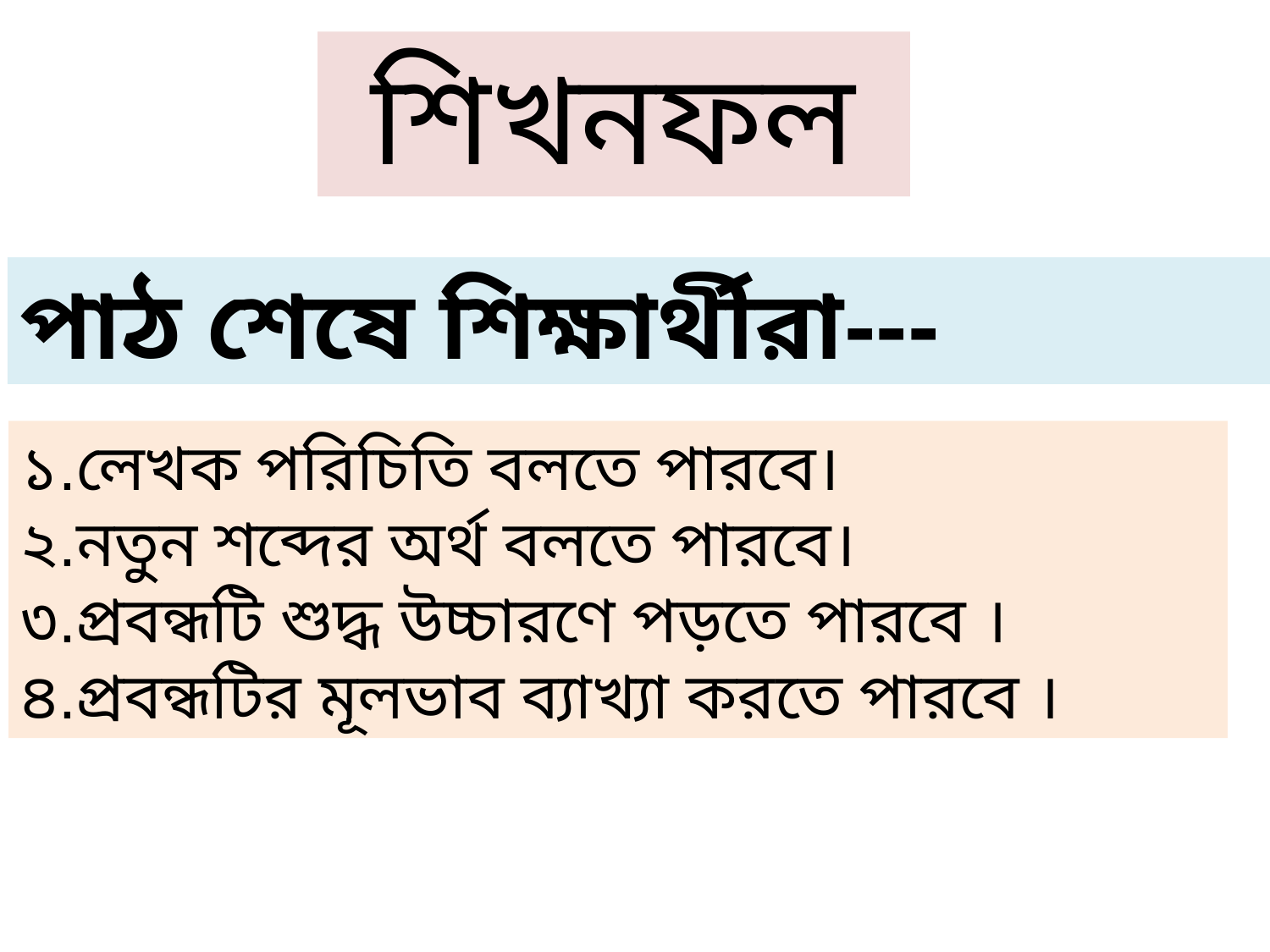

শিখনফল
পাঠ শেষে শিক্ষার্থীরা---
১.লেখক পরিচিতি বলতে পারবে।
২.নতুন শব্দের অর্থ বলতে পারবে।
৩.প্রবন্ধটি শুদ্ধ উচ্চারণে পড়তে পারবে ।
৪.প্রবন্ধটির মূলভাব ব্যাখ্যা করতে পারবে ।